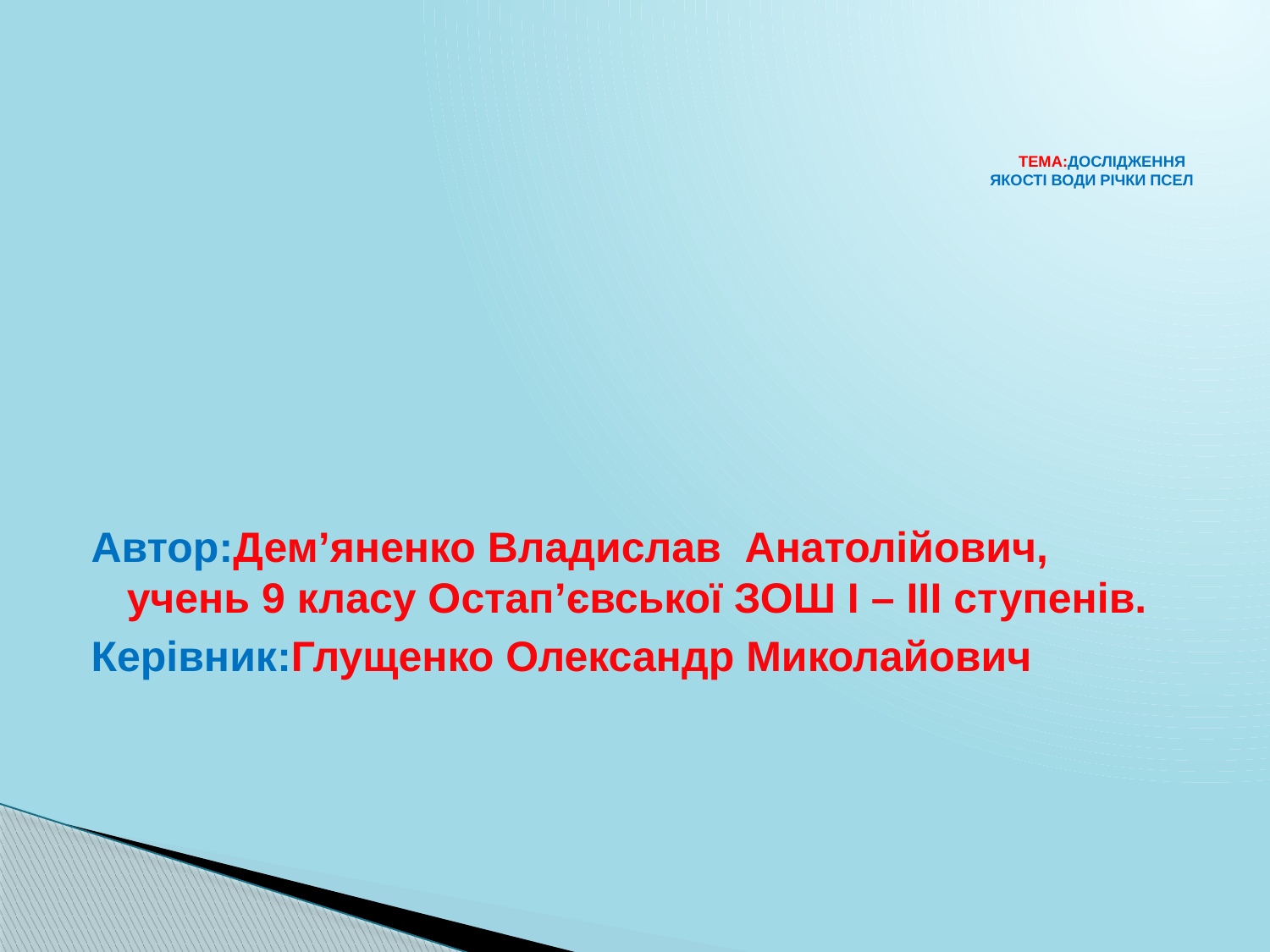

# Тема:Дослідження якості води річки Псел

Автор:Дем’яненко Владислав  Анатолійович,    учень 9 класу Остап’євської ЗОШ І – ІІІ ступенів.
Керівник:Глущенко Олександр Миколайович